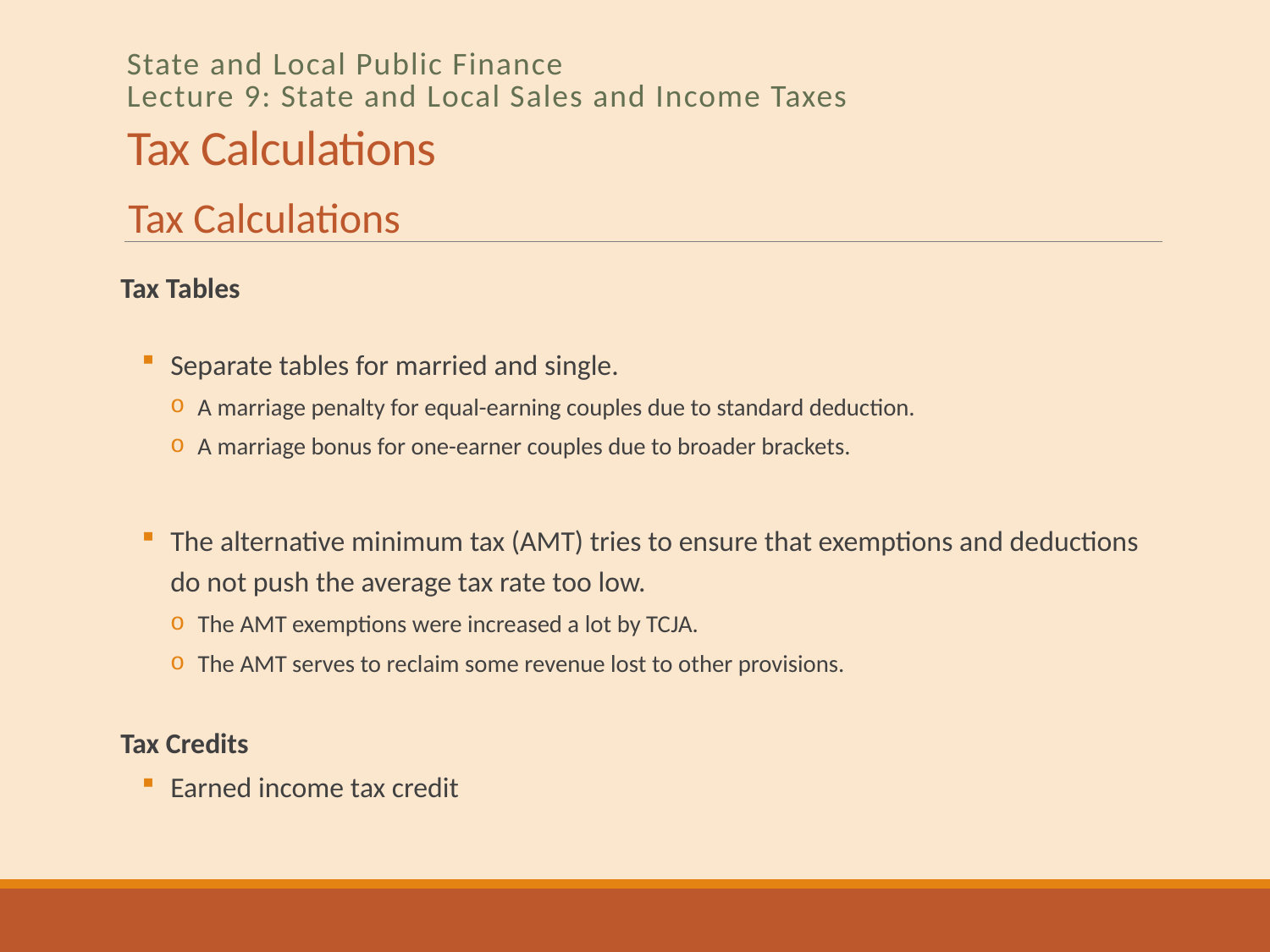

# Tax Calculations
State and Local Public Finance
Lecture 9: State and Local Sales and Income Taxes
Tax Calculations
Tax Tables

Separate tables for married and single.
A marriage penalty for equal-earning couples due to standard deduction.
A marriage bonus for one-earner couples due to broader brackets.

The alternative minimum tax (AMT) tries to ensure that exemptions and deductions do not push the average tax rate too low.
The AMT exemptions were increased a lot by TCJA.
The AMT serves to reclaim some revenue lost to other provisions.

Tax Credits
Earned income tax credit